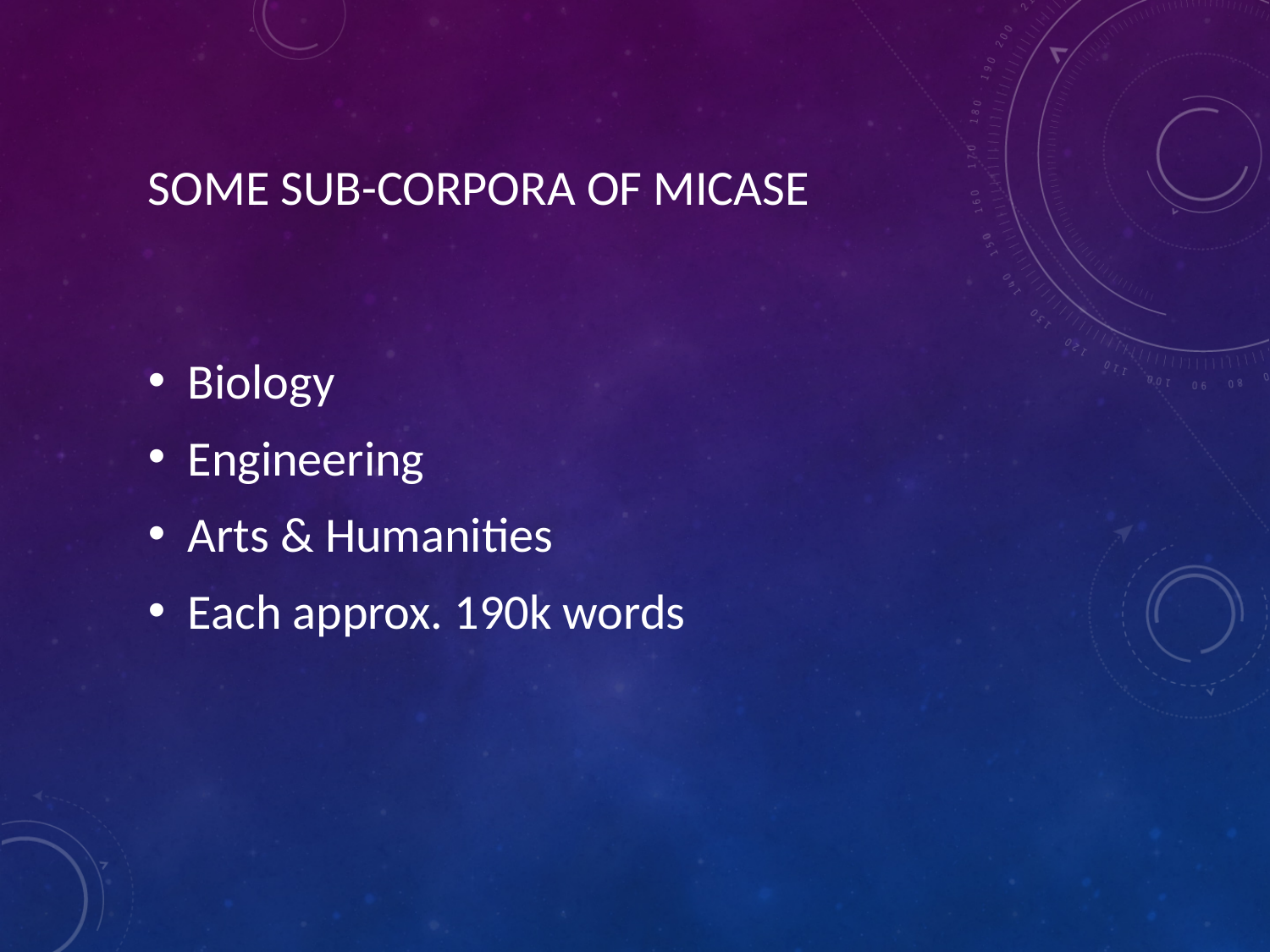

# Some sub-corpora of MICASE
Biology
Engineering
Arts & Humanities
Each approx. 190k words